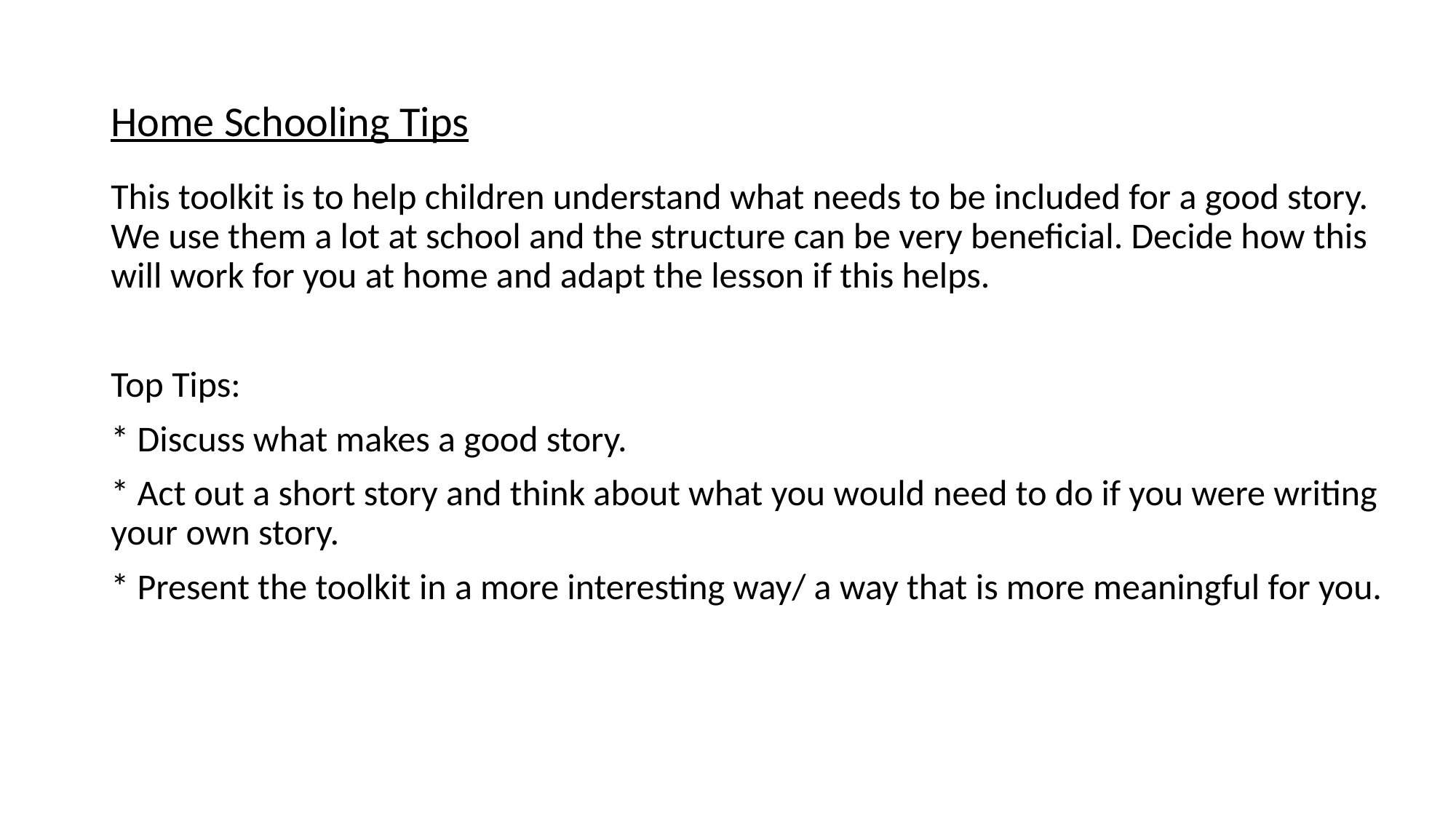

# Home Schooling Tips
This toolkit is to help children understand what needs to be included for a good story. We use them a lot at school and the structure can be very beneficial. Decide how this will work for you at home and adapt the lesson if this helps.

Top Tips:
* Discuss what makes a good story.
* Act out a short story and think about what you would need to do if you were writing your own story.
* Present the toolkit in a more interesting way/ a way that is more meaningful for you.